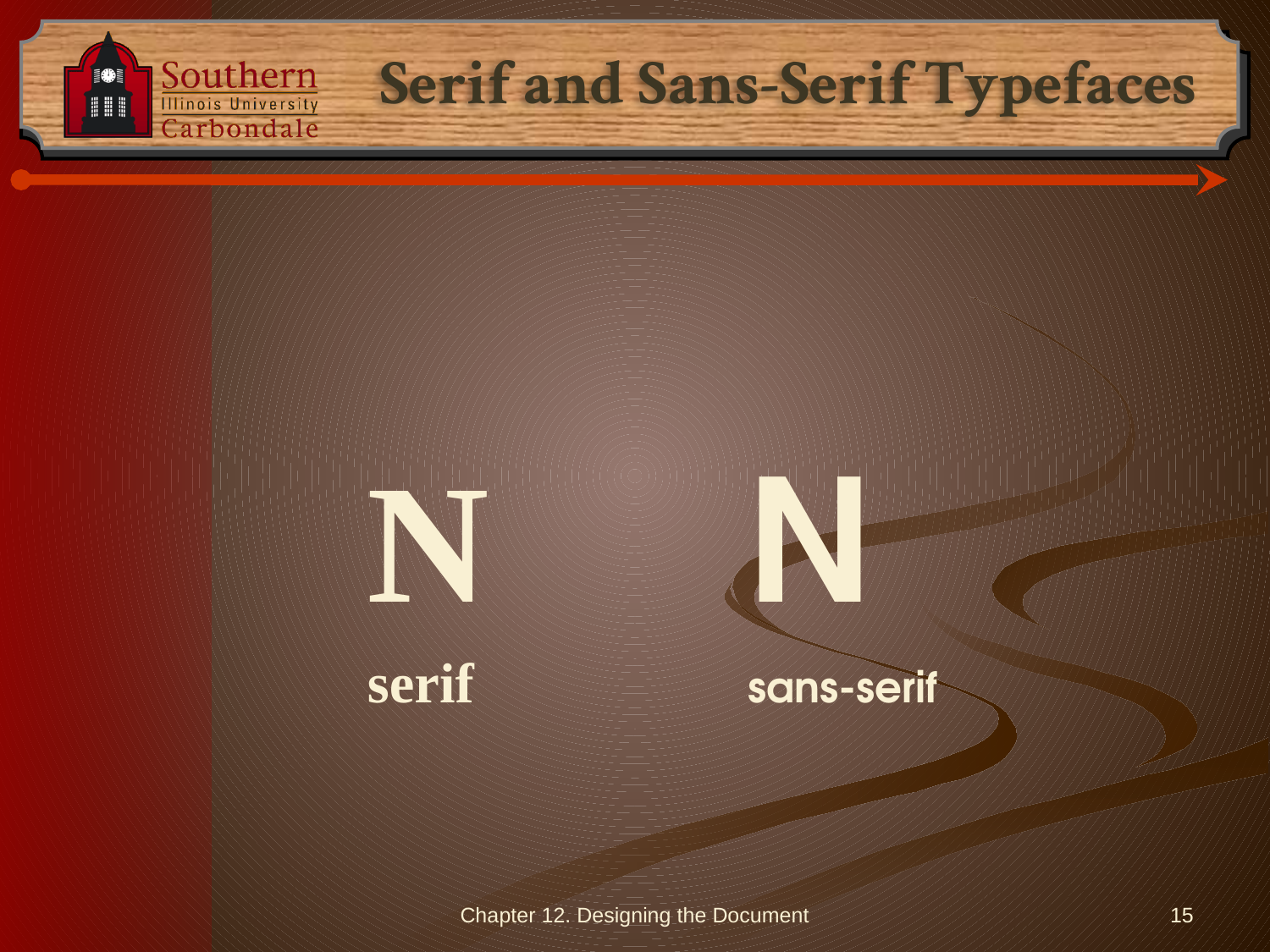

# Serif and Sans-Serif Typefaces

			N			N
			serif			sans-serif
Chapter 12. Designing the Document
15